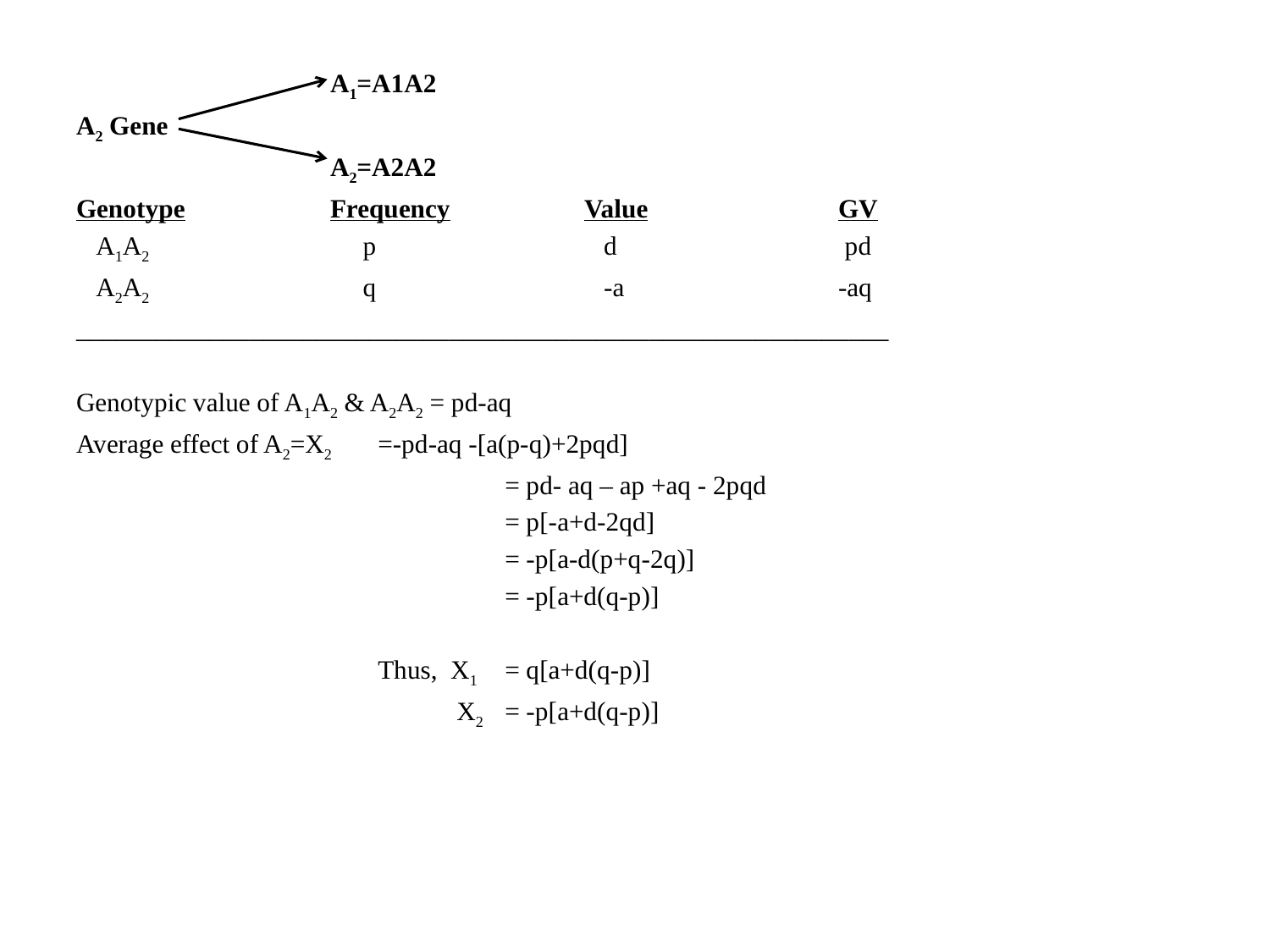

A1=A1A2
A2 Gene
		A2=A2A2
Genotype		Frequency		Value		GV
   A1A2		     p		   d		 pd
   A2A2		     q		   -a		-aq
_____________________________________________________________

Genotypic value of A1A2 & A2A2 = pd-aq
Average effect of A2=X2	=-pd-aq -[a(p-q)+2pqd]
				= pd- aq – ap +aq - 2pqd
				= p[-a+d-2qd]
				= -p[a-d(p+q-2q)]
				= -p[a+d(q-p)]

			Thus,  X1	= q[a+d(q-p)]
			            X2	= -p[a+d(q-p)]